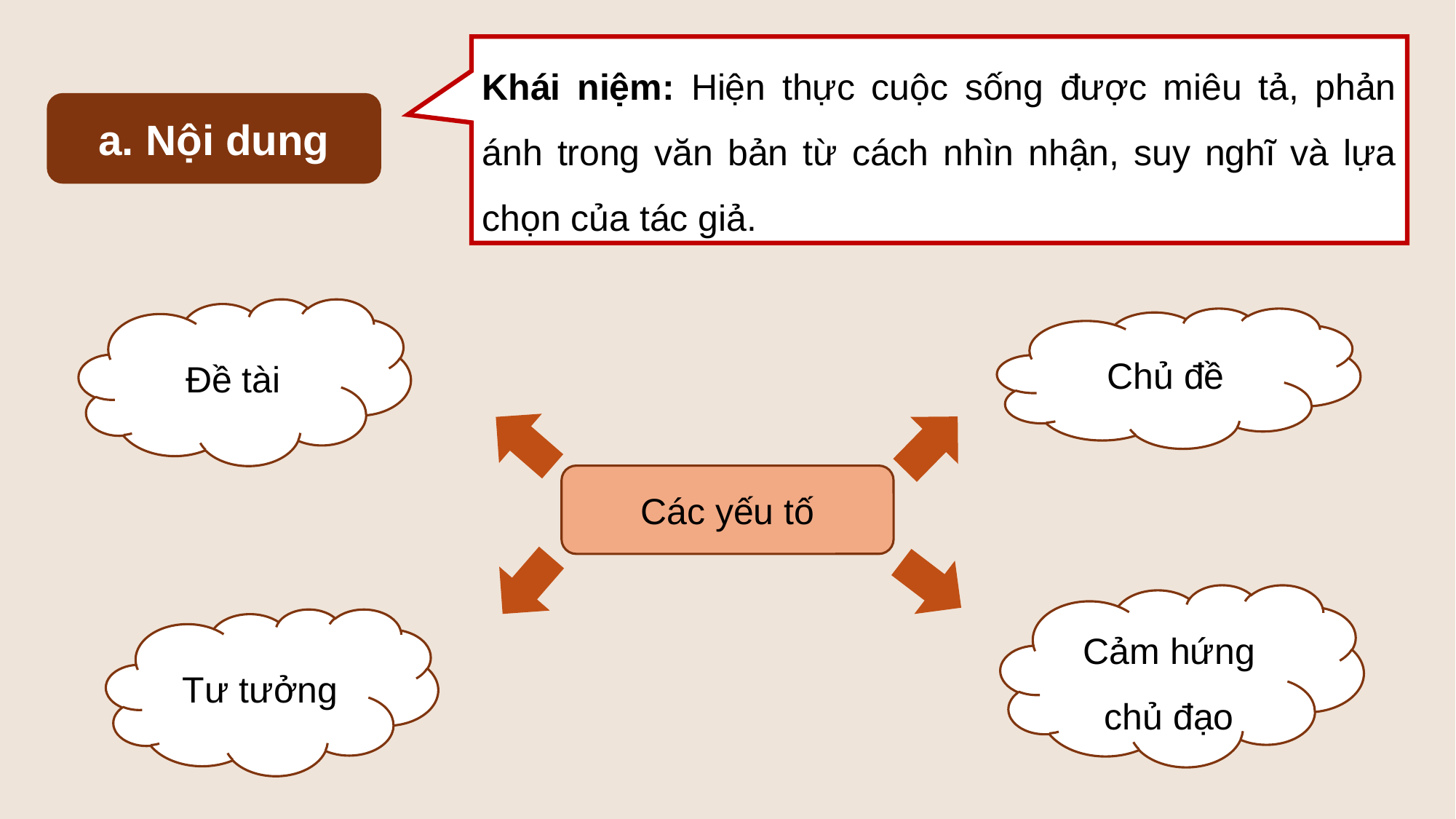

Khái niệm: Hiện thực cuộc sống được miêu tả, phản ánh trong văn bản từ cách nhìn nhận, suy nghĩ và lựa chọn của tác giả.
a. Nội dung
Đề tài
Chủ đề

Các yếu tố

Cảm hứng chủ đạo
Tư tưởng